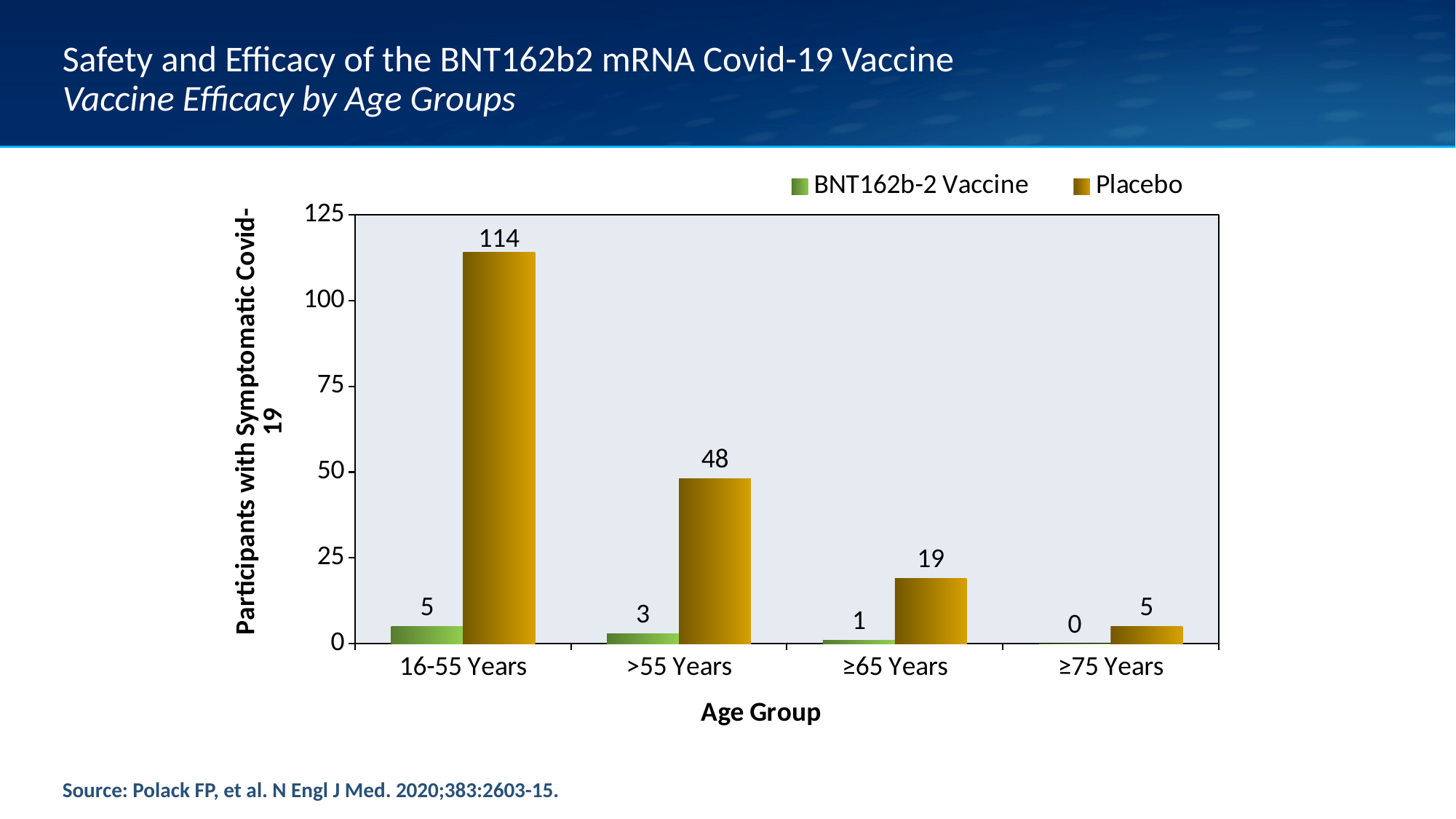

# Safety and Efficacy of the BNT162b2 mRNA Covid-19 Vaccine Vaccine Efficacy by Age Groups

### Chart

| Category | BNT162b-2 Vaccine | Placebo |
|---|---|---|
| 16-55 Years | 5.0 | 114.0 |
| >55 Years | 3.0 | 48.0 |
| ≥65 Years | 1.0 | 19.0 |
| ≥75 Years | 0.0 | 5.0 |
Source: Polack FP, et al. N Engl J Med. 2020;383:2603-15.